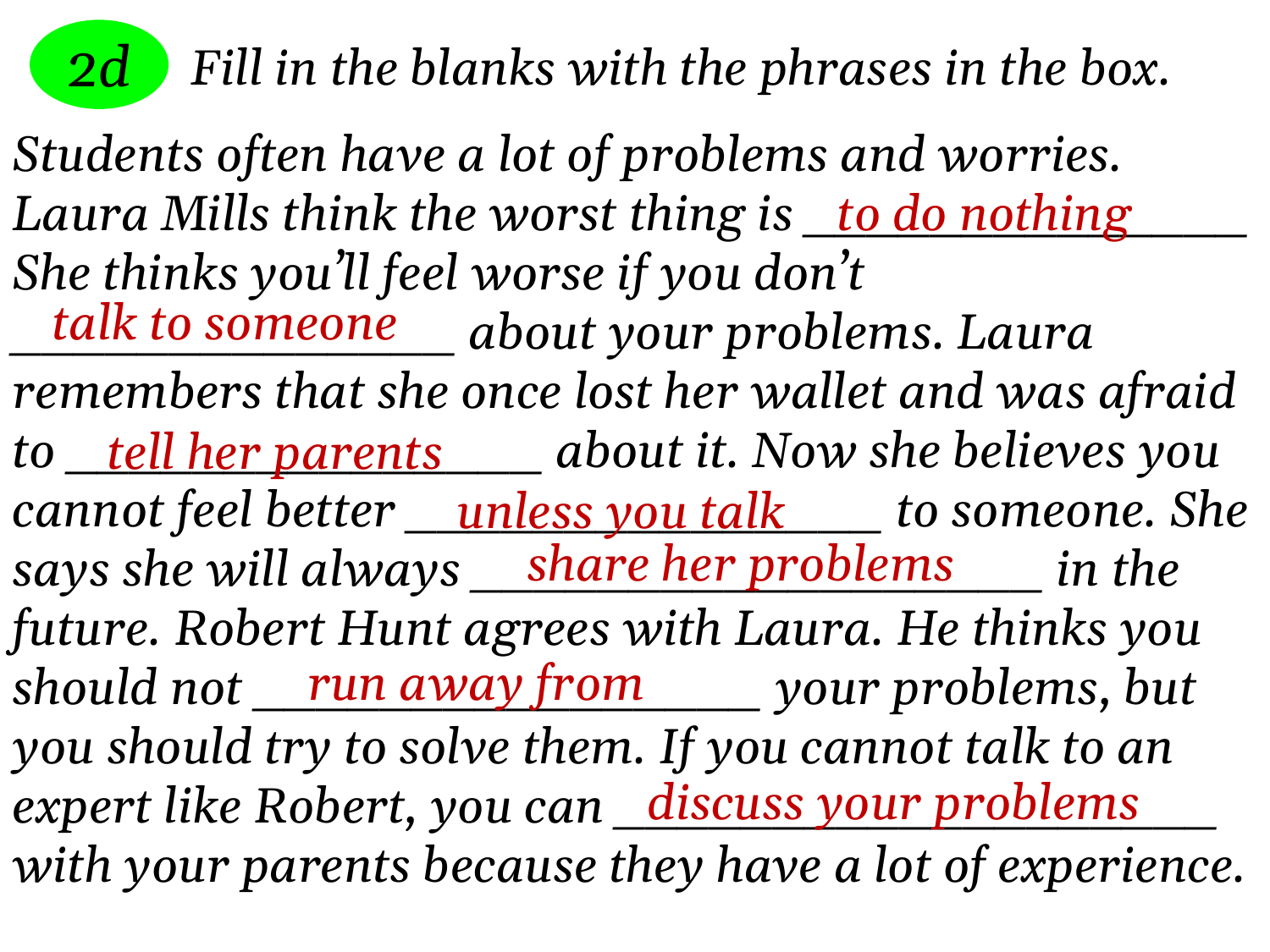

2d
Fill in the blanks with the phrases in the box.
Students often have a lot of problems and worries. Laura Mills think the worst thing is ______________ She thinks you’ll feel worse if you don’t ______________ about your problems. Laura remembers that she once lost her wallet and was afraid to _______________ about it. Now she believes you cannot feel better _______________ to someone. She says she will always __________________ in the future. Robert Hunt agrees with Laura. He thinks you should not ________________ your problems, but you should try to solve them. If you cannot talk to an expert like Robert, you can ___________________ with your parents because they have a lot of experience.
to do nothing
talk to someone
tell her parents
unless you talk
share her problems
run away from
discuss your problems